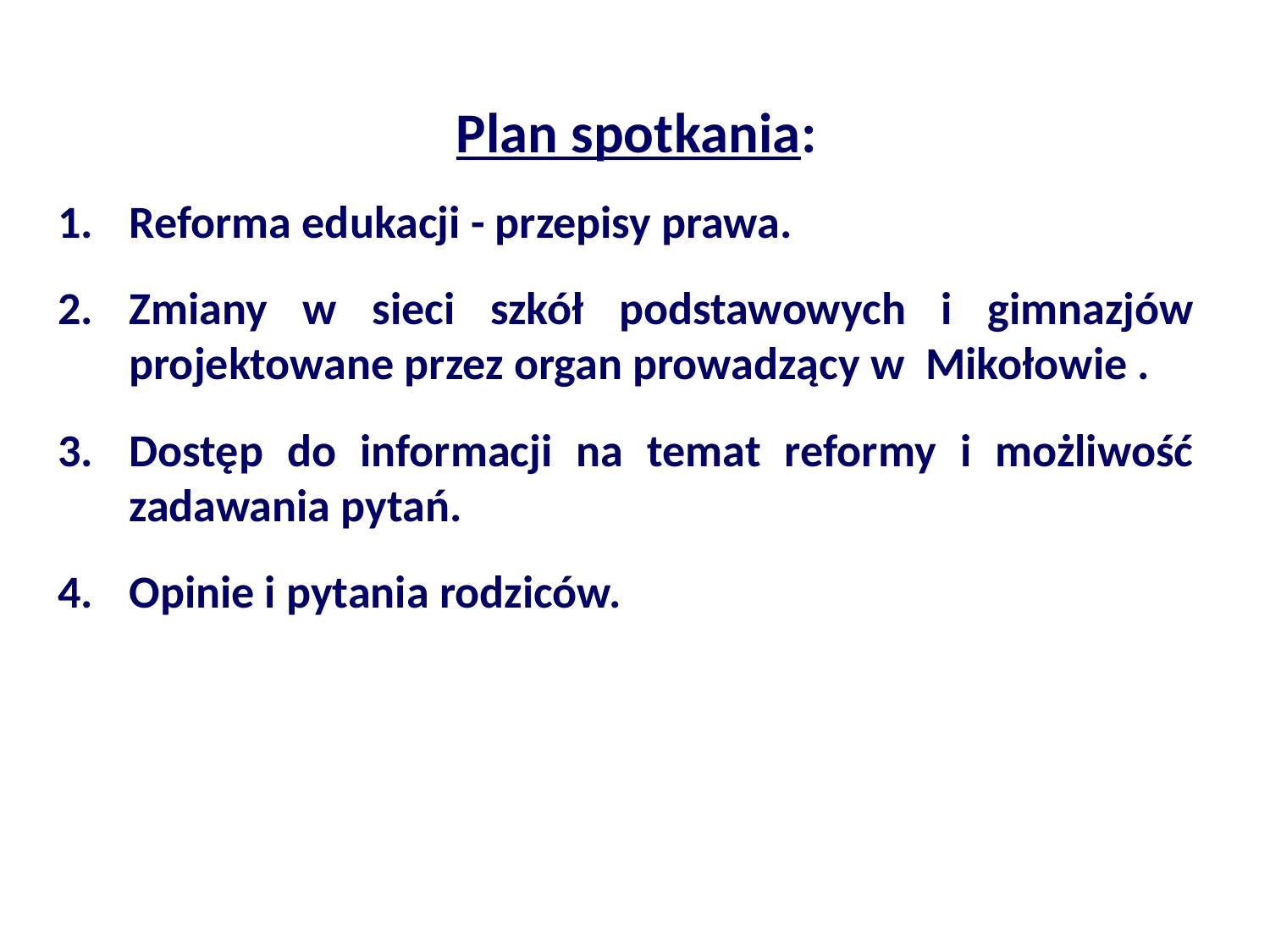

# Plan spotkania:
Reforma edukacji - przepisy prawa.

Zmiany w sieci szkół podstawowych i gimnazjów projektowane przez organ prowadzący w  Mikołowie .

Dostęp do informacji na temat reformy i możliwość zadawania pytań.

Opinie i pytania rodziców.